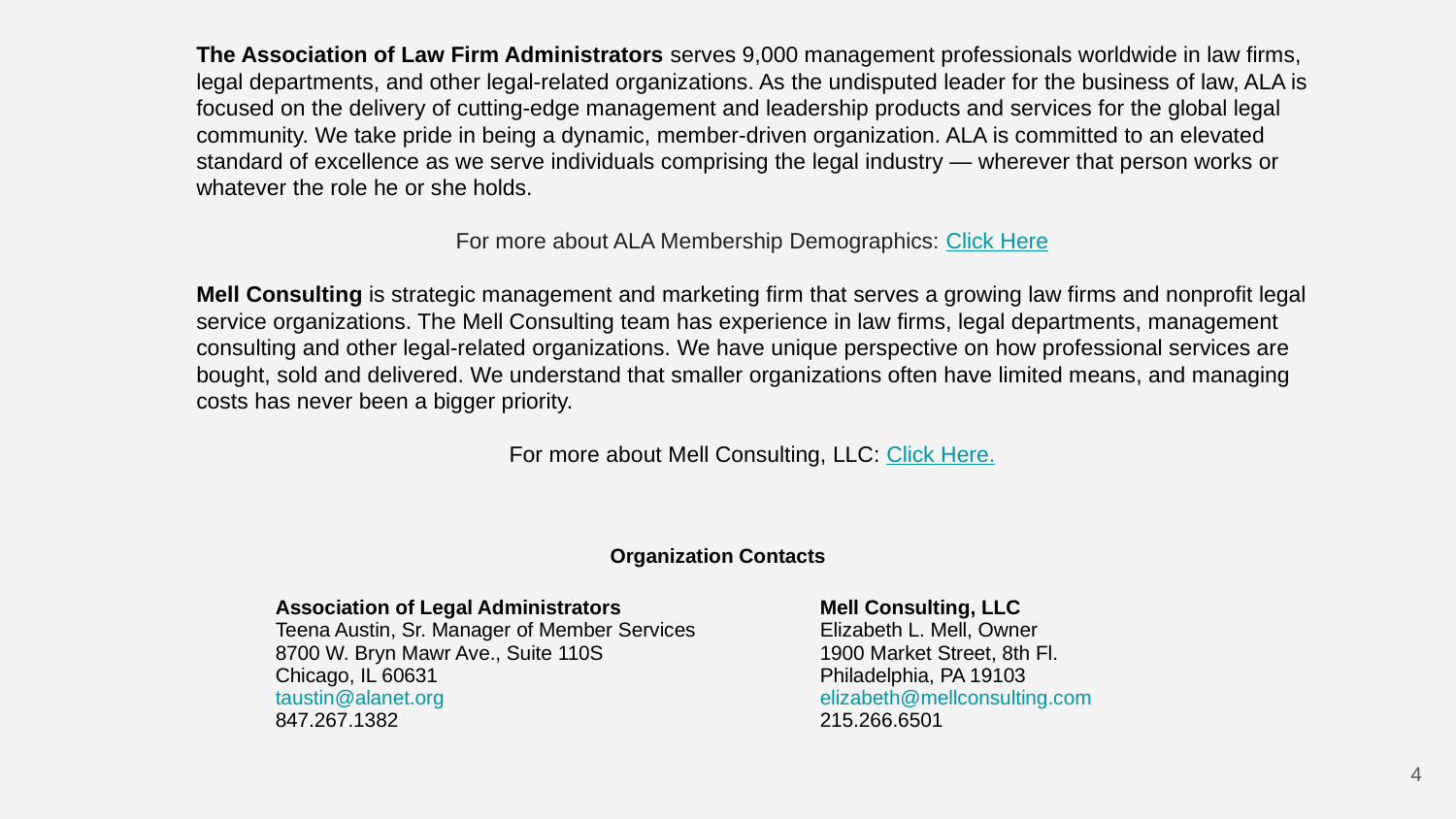

The Association of Law Firm Administrators serves 9,000 management professionals worldwide in law firms, legal departments, and other legal-related organizations. As the undisputed leader for the business of law, ALA is focused on the delivery of cutting-edge management and leadership products and services for the global legal community. We take pride in being a dynamic, member-driven organization. ALA is committed to an elevated standard of excellence as we serve individuals comprising the legal industry ― wherever that person works or whatever the role he or she holds.

For more about ALA Membership Demographics: Click Here

Mell Consulting is strategic management and marketing firm that serves a growing law firms and nonprofit legal service organizations. The Mell Consulting team has experience in law firms, legal departments, management consulting and other legal-related organizations. We have unique perspective on how professional services are bought, sold and delivered. We understand that smaller organizations often have limited means, and managing costs has never been a bigger priority.

For more about Mell Consulting, LLC: Click Here.
Organization Contacts
| Association of Legal Administrators Teena Austin, Sr. Manager of Member Services 8700 W. Bryn Mawr Ave., Suite 110S Chicago, IL 60631 taustin@alanet.org 847.267.1382 | Mell Consulting, LLC Elizabeth L. Mell, Owner 1900 Market Street, 8th Fl. Philadelphia, PA 19103 elizabeth@mellconsulting.com 215.266.6501 |
| --- | --- |
4